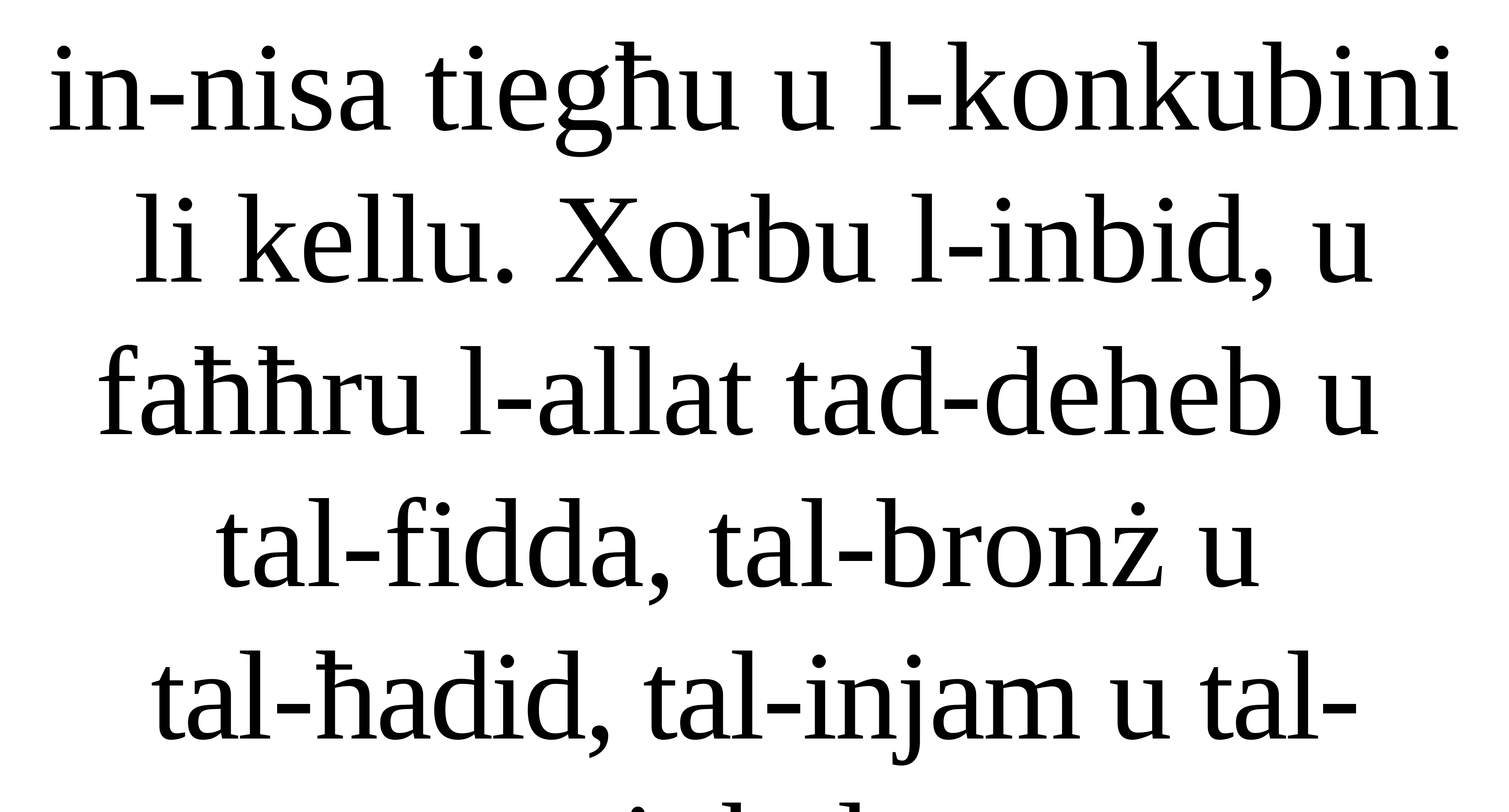

in-nisa tiegħu u l-konkubini li kellu. Xorbu l-inbid, u faħħru l-allat tad-deheb u
tal-fidda, tal-bronż u
tal-ħadid, tal-injam u tal-ġebel.